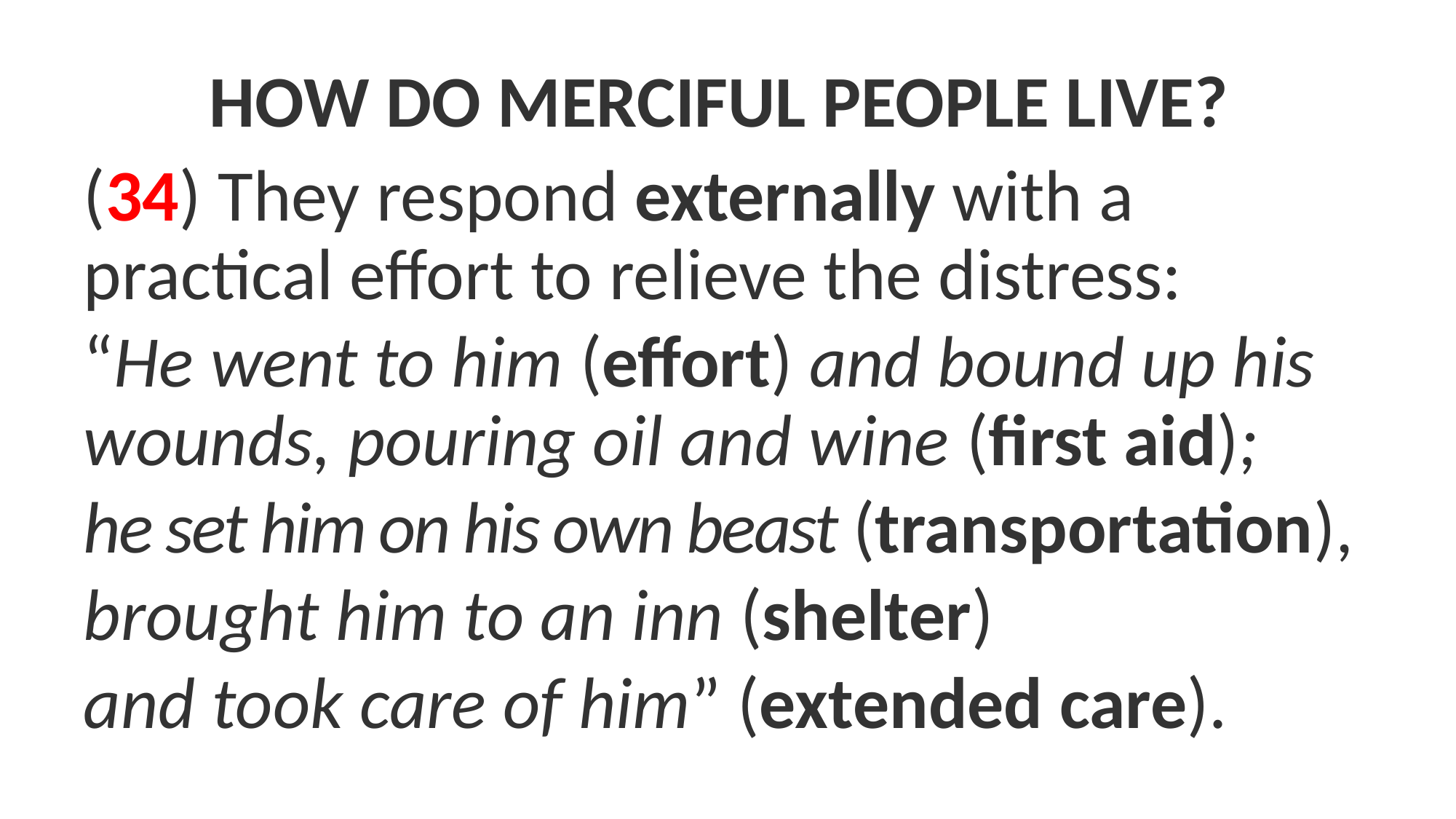

How Do MERCIFUL PEOPLE LIVE?
(34) They respond externally with a practical effort to relieve the distress:
“He went to him (effort) and bound up his wounds, pouring oil and wine (first aid);
he set him on his own beast (transportation),
brought him to an inn (shelter)
and took care of him” (extended care).